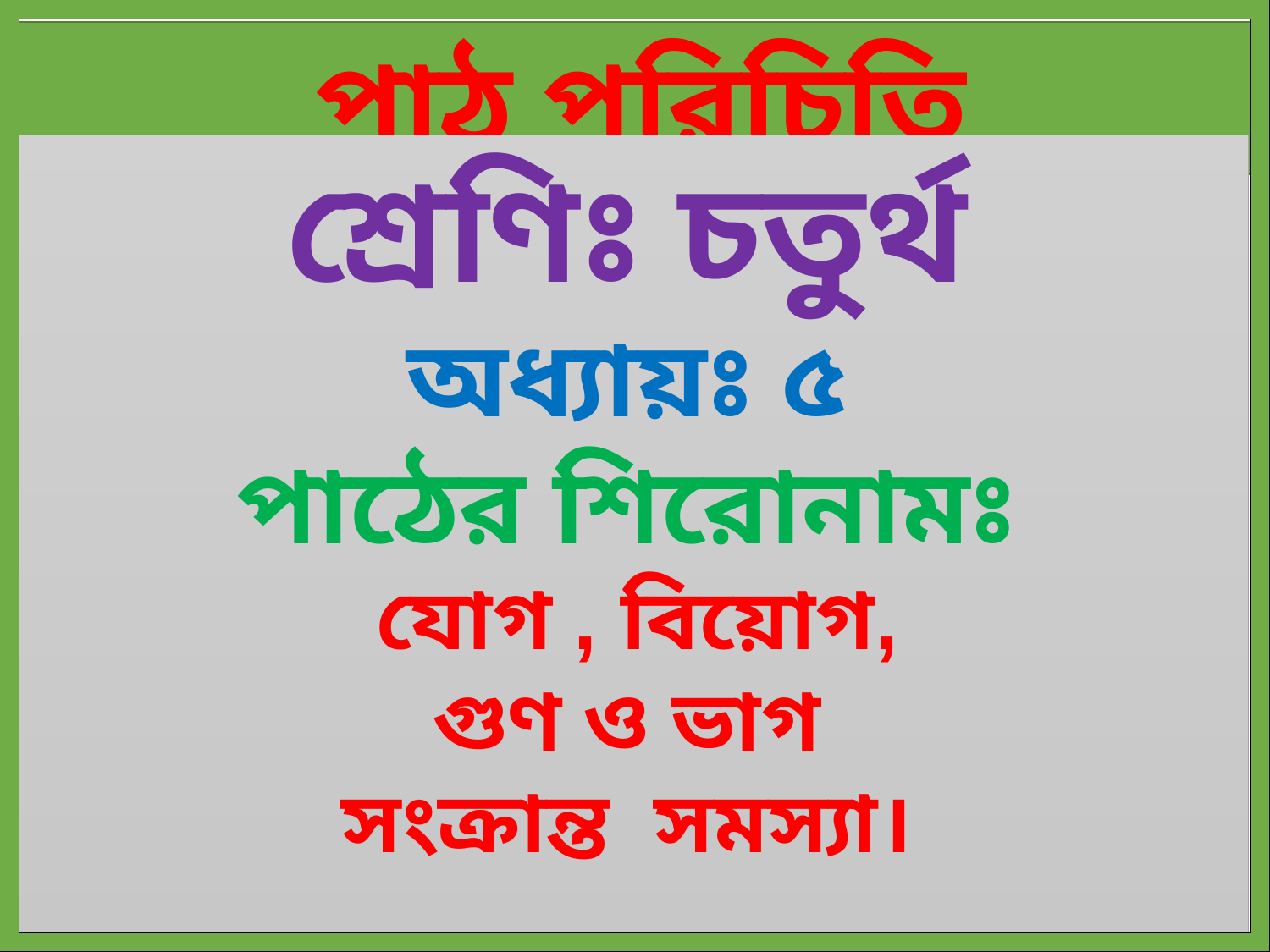

পাঠ পরিচিতি
শ্রেণিঃ চতুর্থ
অধ্যায়ঃ ৫
পাঠের শিরোনামঃ
 যোগ , বিয়োগ,
গুণ ও ভাগ
সংক্রান্ত  সমস্যা।